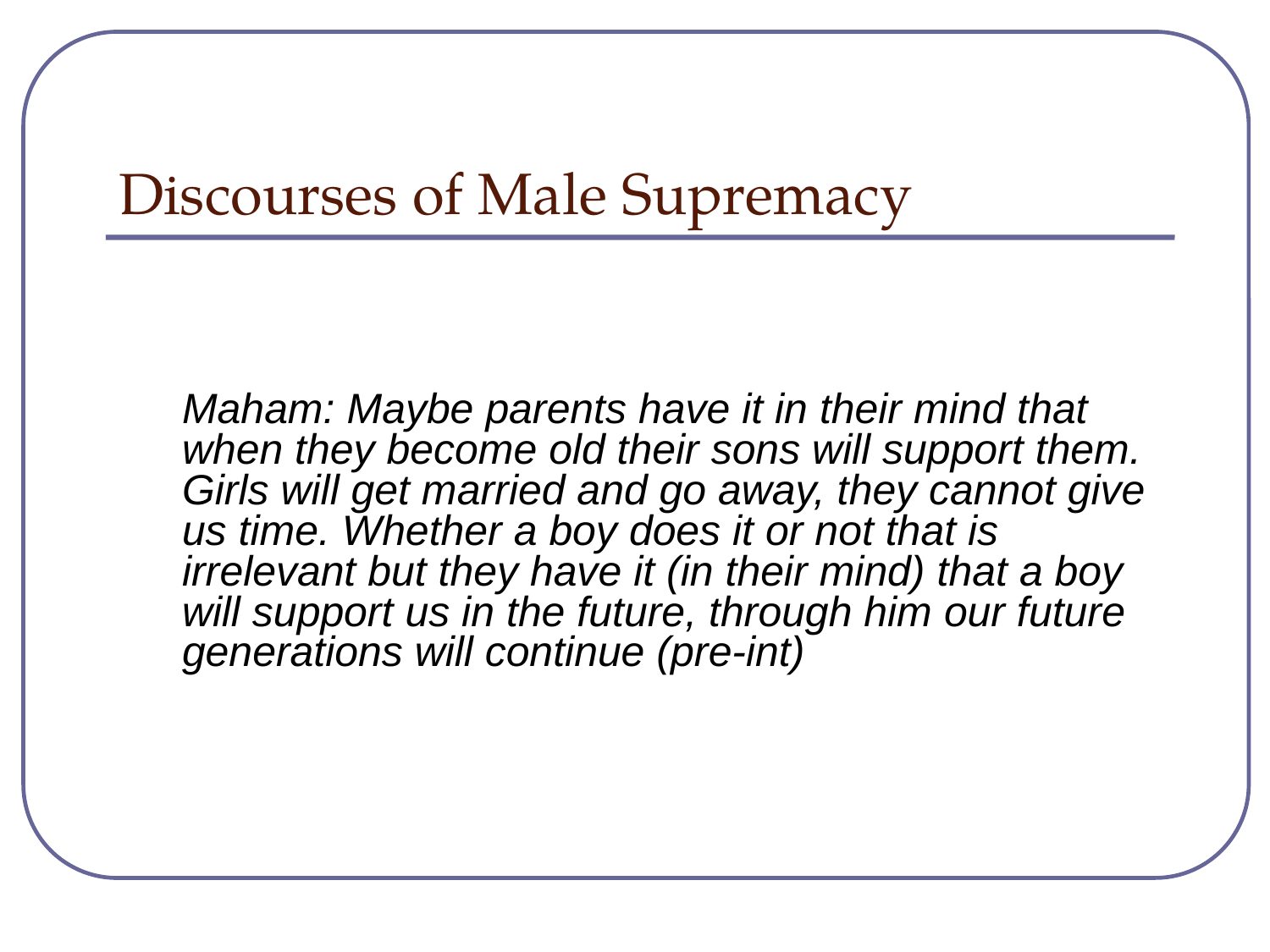

Discourses of Male Supremacy

Maham: Maybe parents have it in their mind that when they become old their sons will support them. Girls will get married and go away, they cannot give us time. Whether a boy does it or not that is irrelevant but they have it (in their mind) that a boy will support us in the future, through him our future generations will continue (pre-int)